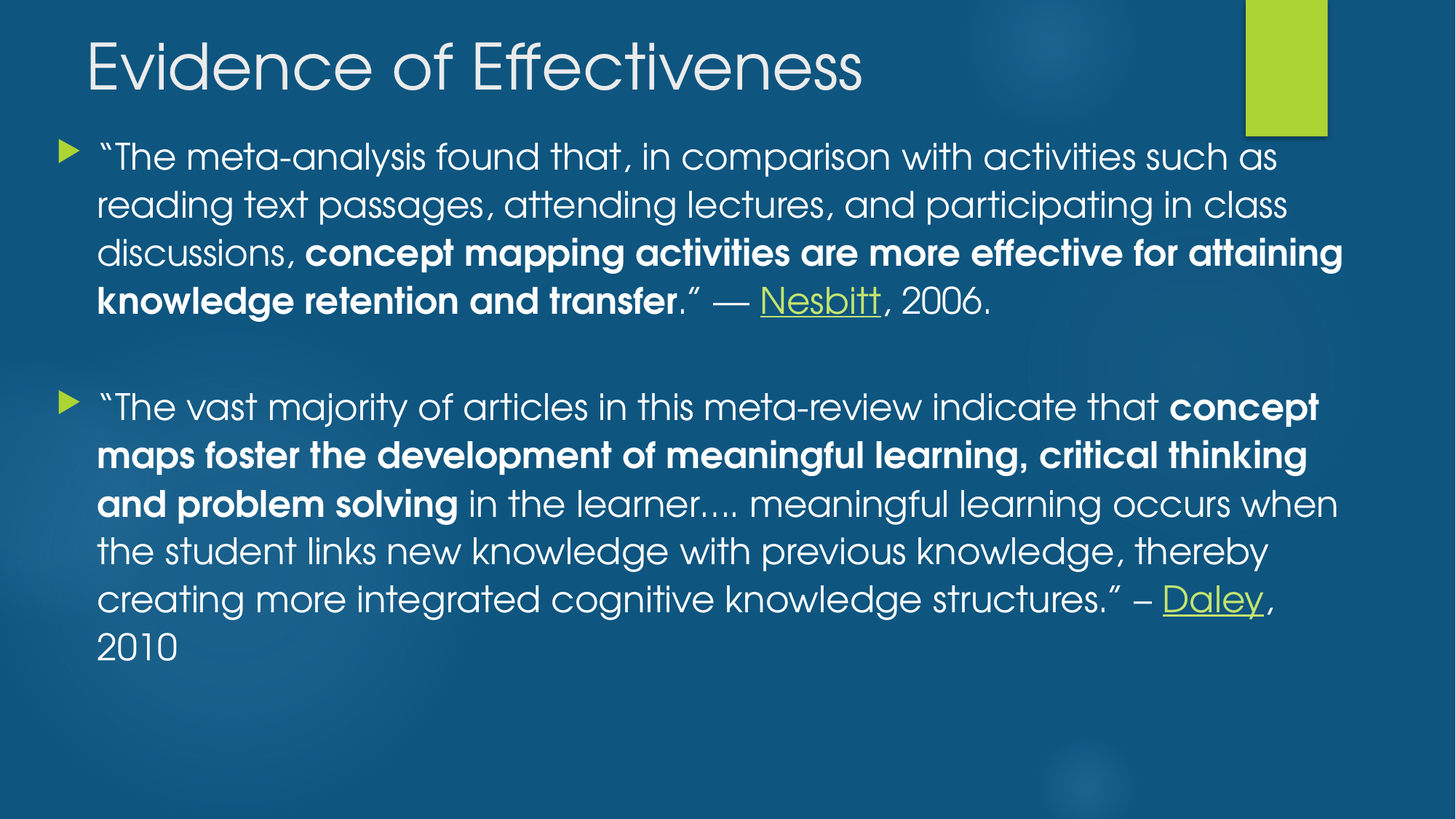

# Evidence of Effectiveness
“The meta-analysis found that, in comparison with activities such as reading text passages, attending lectures, and participating in class discussions, concept mapping activities are more effective for attaining knowledge retention and transfer.” — Nesbitt, 2006.
“The vast majority of articles in this meta-review indicate that concept maps foster the development of meaningful learning, critical thinking and problem solving in the learner…. meaningful learning occurs when the student links new knowledge with previous knowledge, thereby creating more integrated cognitive knowledge structures.” – Daley, 2010